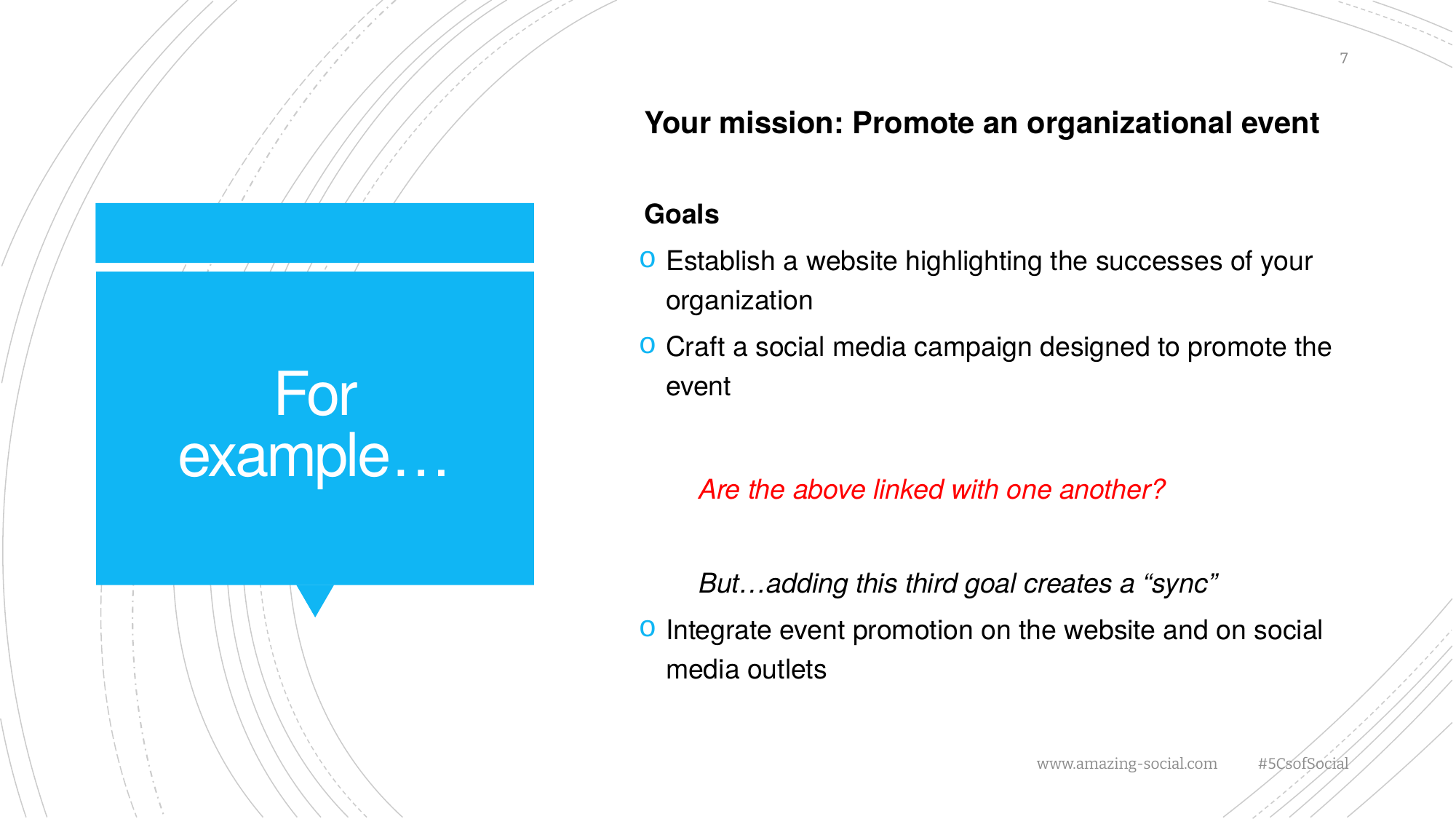

7
Your mission: Promote an organizational event

Goals
Establish a website highlighting the successes of your organization
Craft a social media campaign designed to promote the event

Are the above linked with one another?

But…adding this third goal creates a “sync”
Integrate event promotion on the website and on social media outlets
# For example…
www.amazing-social.com             #5CsofSocial